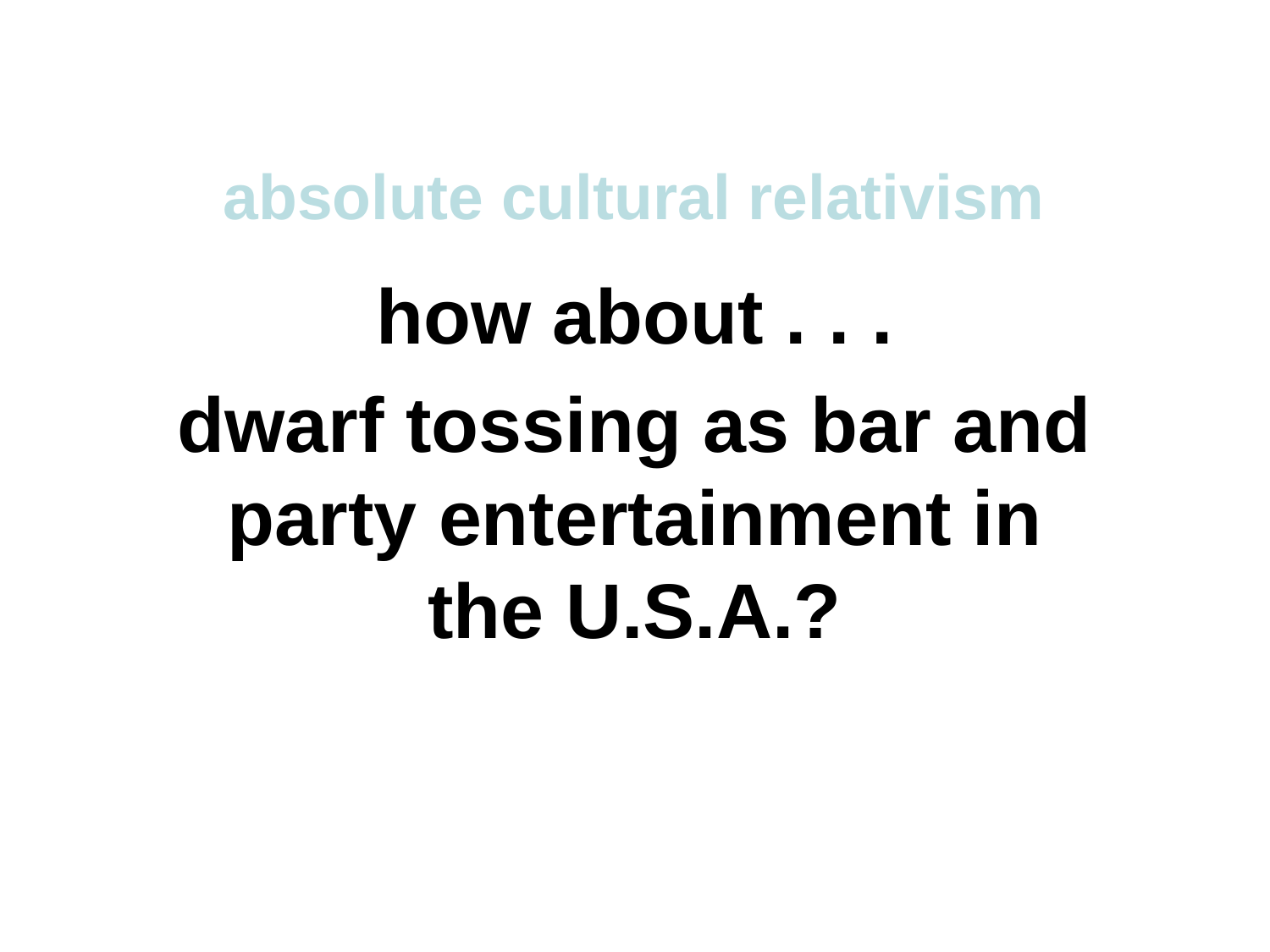

absolute cultural relativism
how about . . .
dwarf tossing as bar and party entertainment in the U.S.A.?